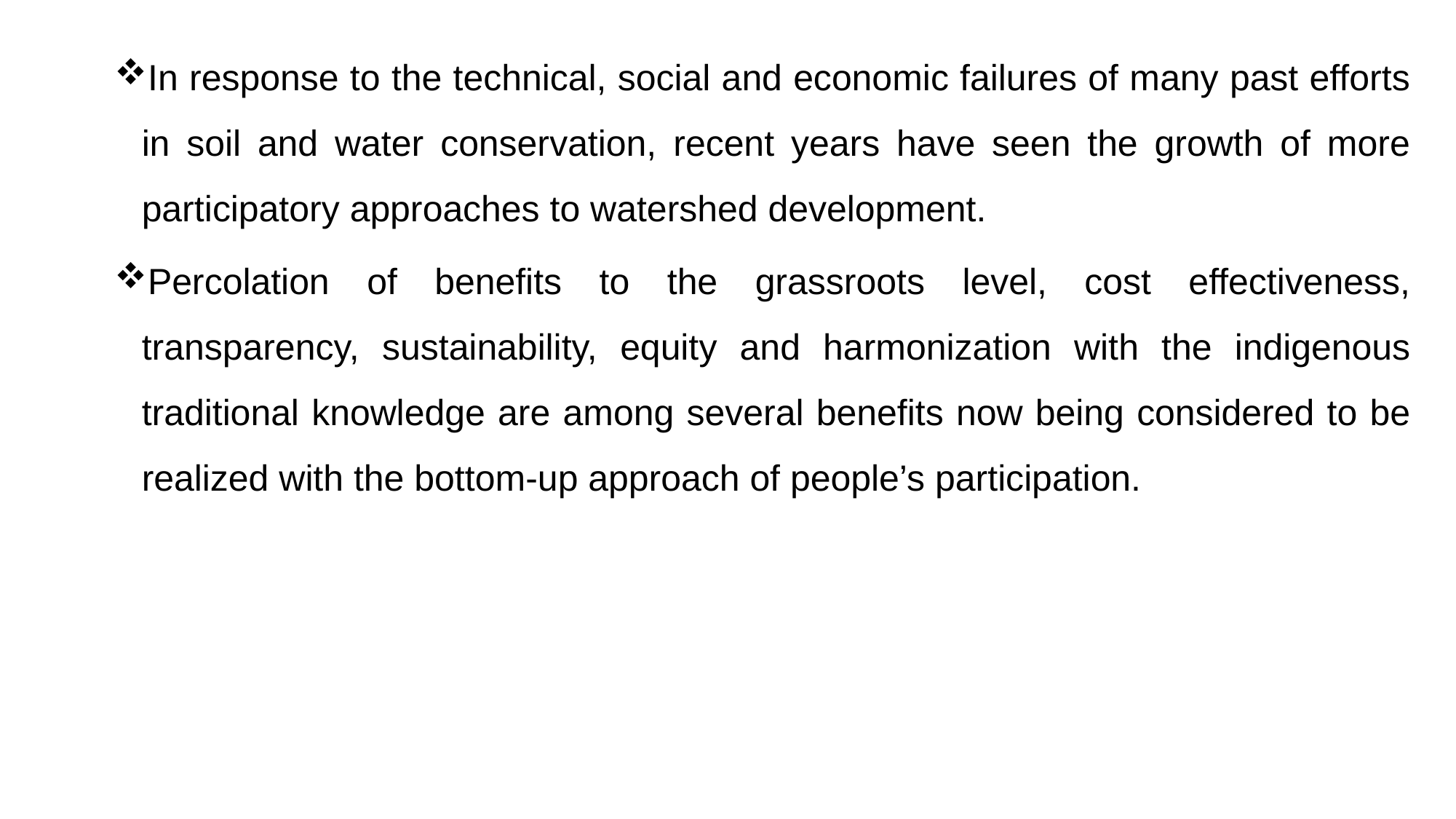

In response to the technical, social and economic failures of many past efforts in soil and water conservation, recent years have seen the growth of more participatory approaches to watershed development.
Percolation of benefits to the grassroots level, cost effectiveness, transparency, sustainability, equity and harmonization with the indigenous traditional knowledge are among several benefits now being considered to be realized with the bottom-up approach of people’s participation.